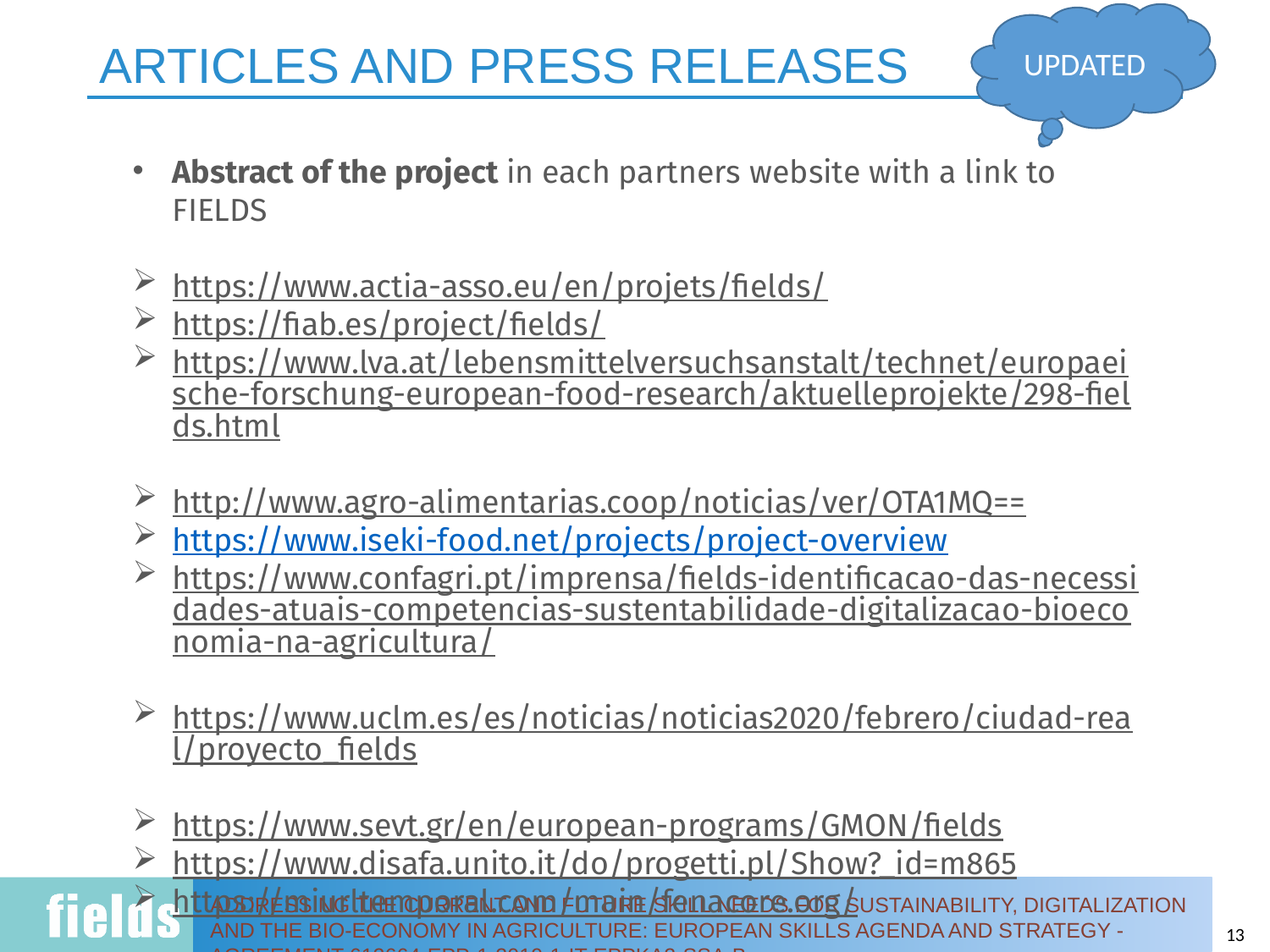

UPDATED
# ARTICLES AND PRESS RELEASES
Abstract of the project in each partners website with a link to FIELDS

https://www.actia-asso.eu/en/projets/fields/
https://fiab.es/project/fields/
https://www.lva.at/lebensmittelversuchsanstalt/technet/europaeische-forschung-european-food-research/aktuelleprojekte/298-fields.html
http://www.agro-alimentarias.coop/noticias/ver/OTA1MQ==
https://www.iseki-food.net/projects/project-overview
https://www.confagri.pt/imprensa/fields-identificacao-das-necessidades-atuais-competencias-sustentabilidade-digitalizacao-bioeconomia-na-agricultura/
https://www.uclm.es/es/noticias/noticias2020/febrero/ciudad-real/proyecto_fields
https://www.sevt.gr/en/european-programs/GMON/fields
https://www.disafa.unito.it/do/progetti.pl/Show?_id=m865
https://miurltemporal.com/main/fenacore.org/

13